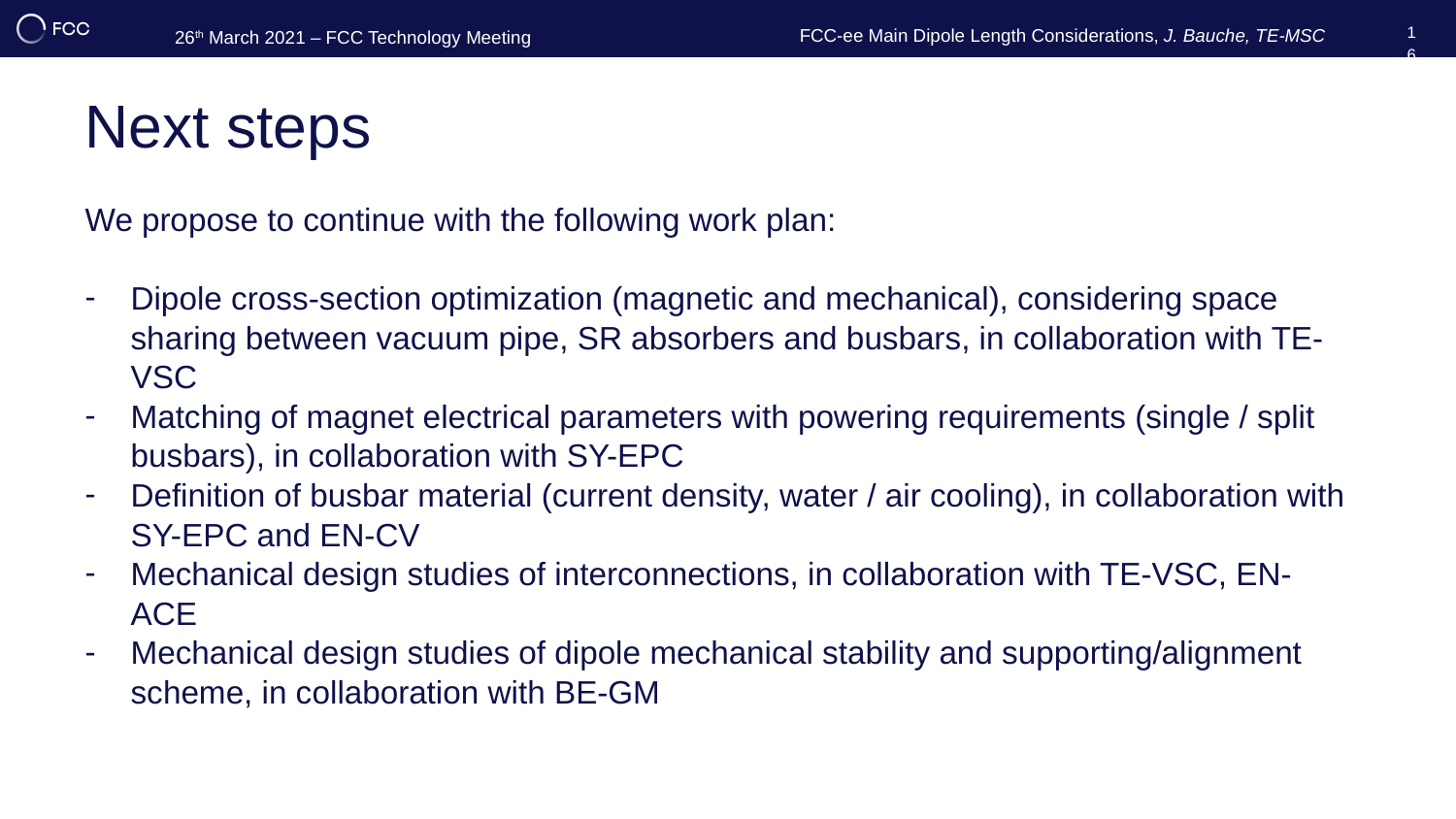

FCC-ee Main Dipole Length Considerations, J. Bauche, TE-MSC
26th March 2021 – FCC Technology Meeting

16
# Next steps
We propose to continue with the following work plan:

Dipole cross-section optimization (magnetic and mechanical), considering space sharing between vacuum pipe, SR absorbers and busbars, in collaboration with TE-VSC
Matching of magnet electrical parameters with powering requirements (single / split busbars), in collaboration with SY-EPC
Definition of busbar material (current density, water / air cooling), in collaboration with SY-EPC and EN-CV
Mechanical design studies of interconnections, in collaboration with TE-VSC, EN-ACE
Mechanical design studies of dipole mechanical stability and supporting/alignment scheme, in collaboration with BE-GM